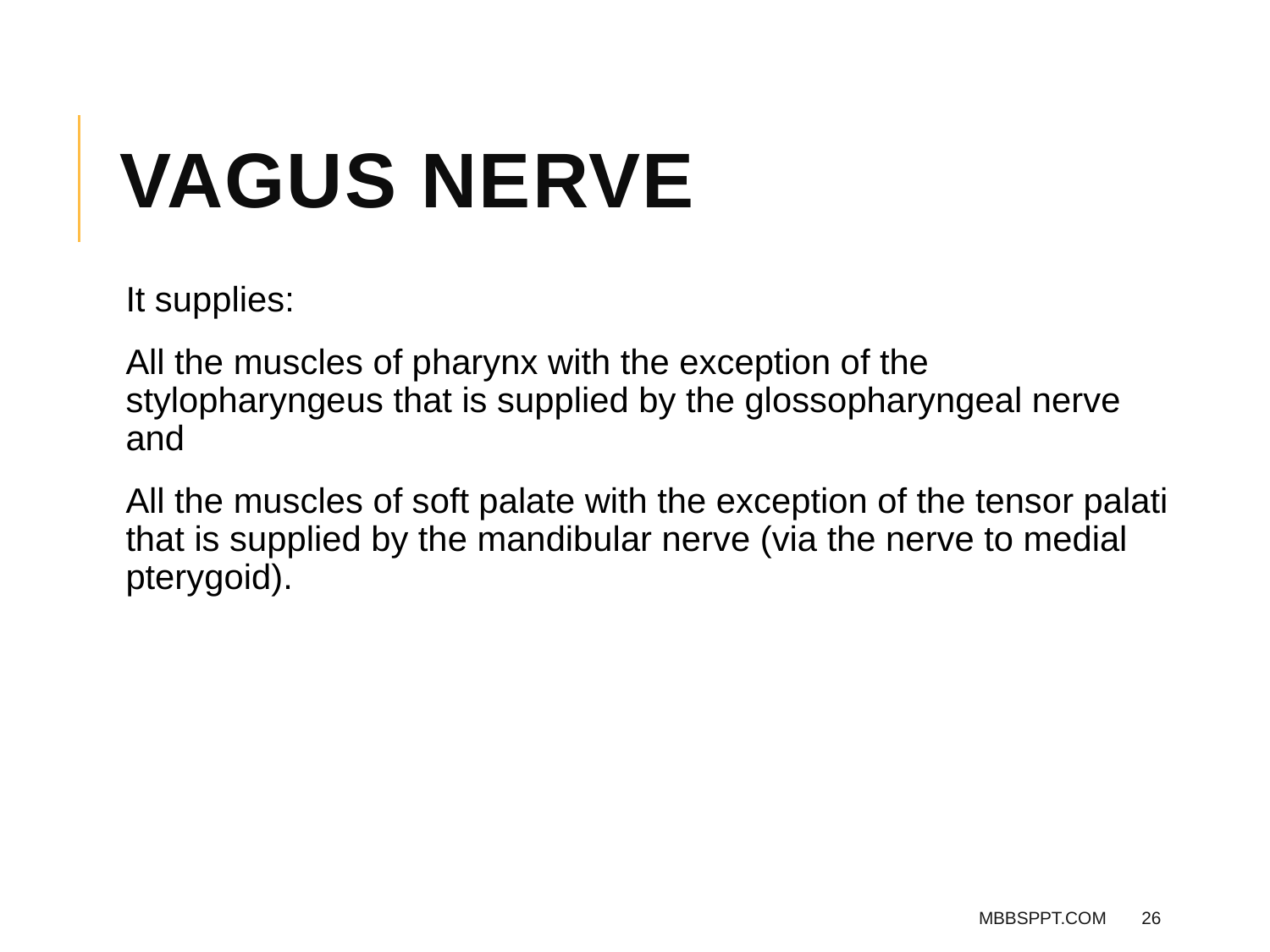

VAGUS NERVE
It supplies:
All the muscles of pharynx with the exception of the stylopharyngeus that is supplied by the glossopharyngeal nerve and
All the muscles of soft palate with the exception of the tensor palati that is supplied by the mandibular nerve (via the nerve to medial pterygoid).
MBBSPPT.COM
26